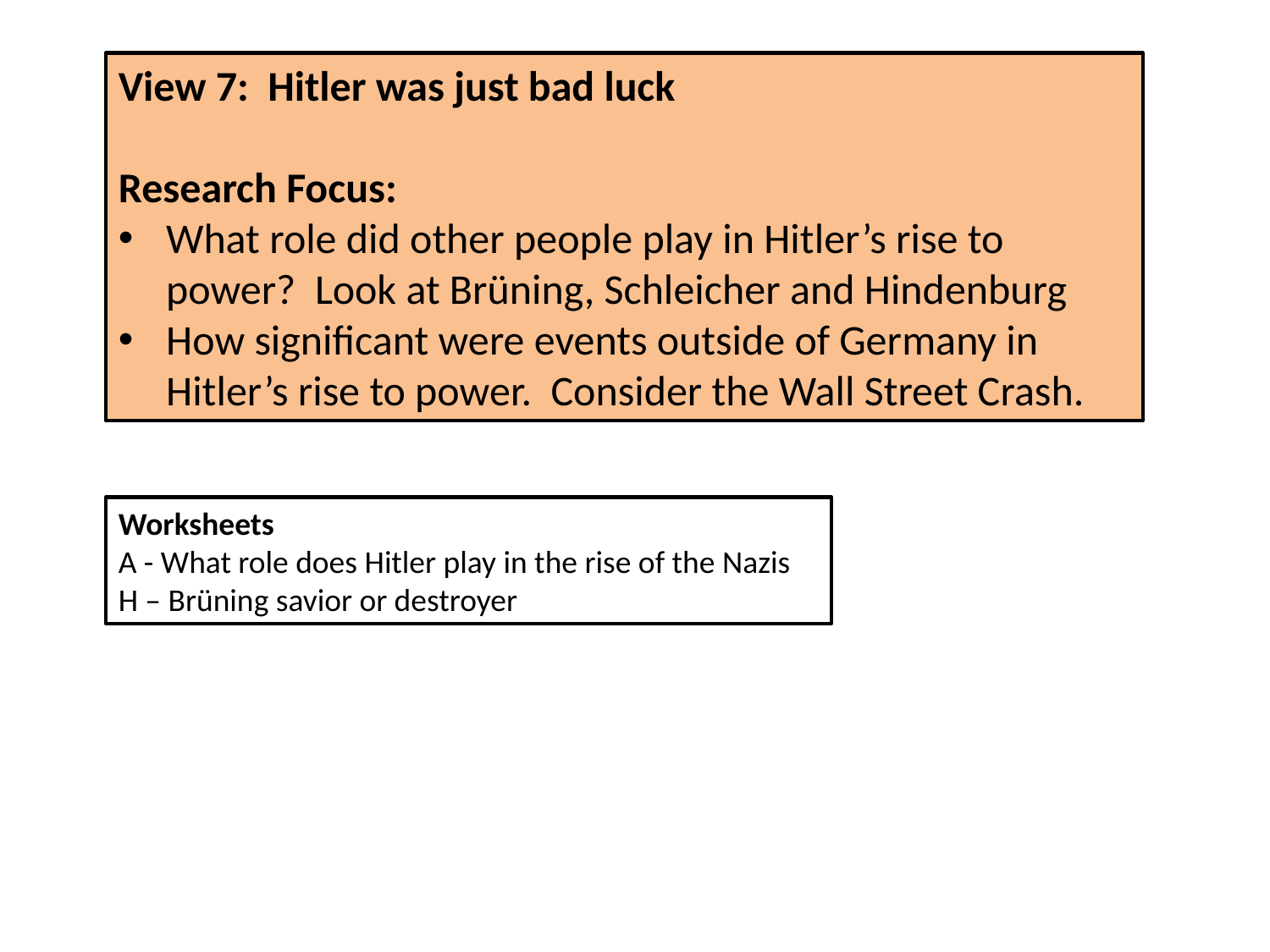

View 7:  Hitler was just bad luck

Research Focus:
What role did other people play in Hitler’s rise to power?  Look at Brüning, Schleicher and Hindenburg
How significant were events outside of Germany in Hitler’s rise to power.  Consider the Wall Street Crash.
Worksheets
A - What role does Hitler play in the rise of the Nazis
H – Brüning savior or destroyer